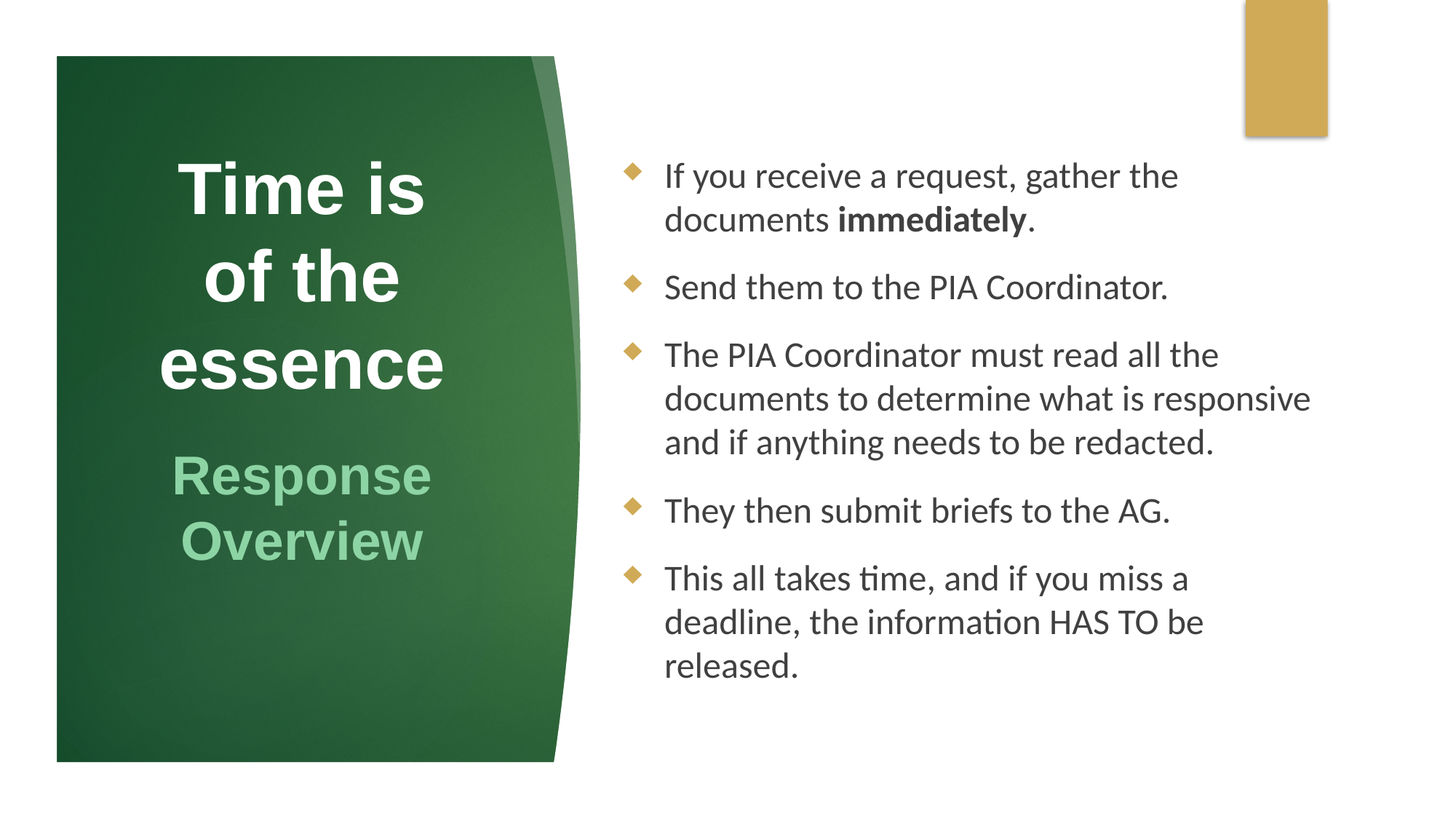

If you receive a request, gather the documents immediately.
Send them to the PIA Coordinator.
The PIA Coordinator must read all the documents to determine what is responsive and if anything needs to be redacted.
They then submit briefs to the AG.
This all takes time, and if you miss a deadline, the information HAS TO be released.
# Time is of the essence
Response Overview